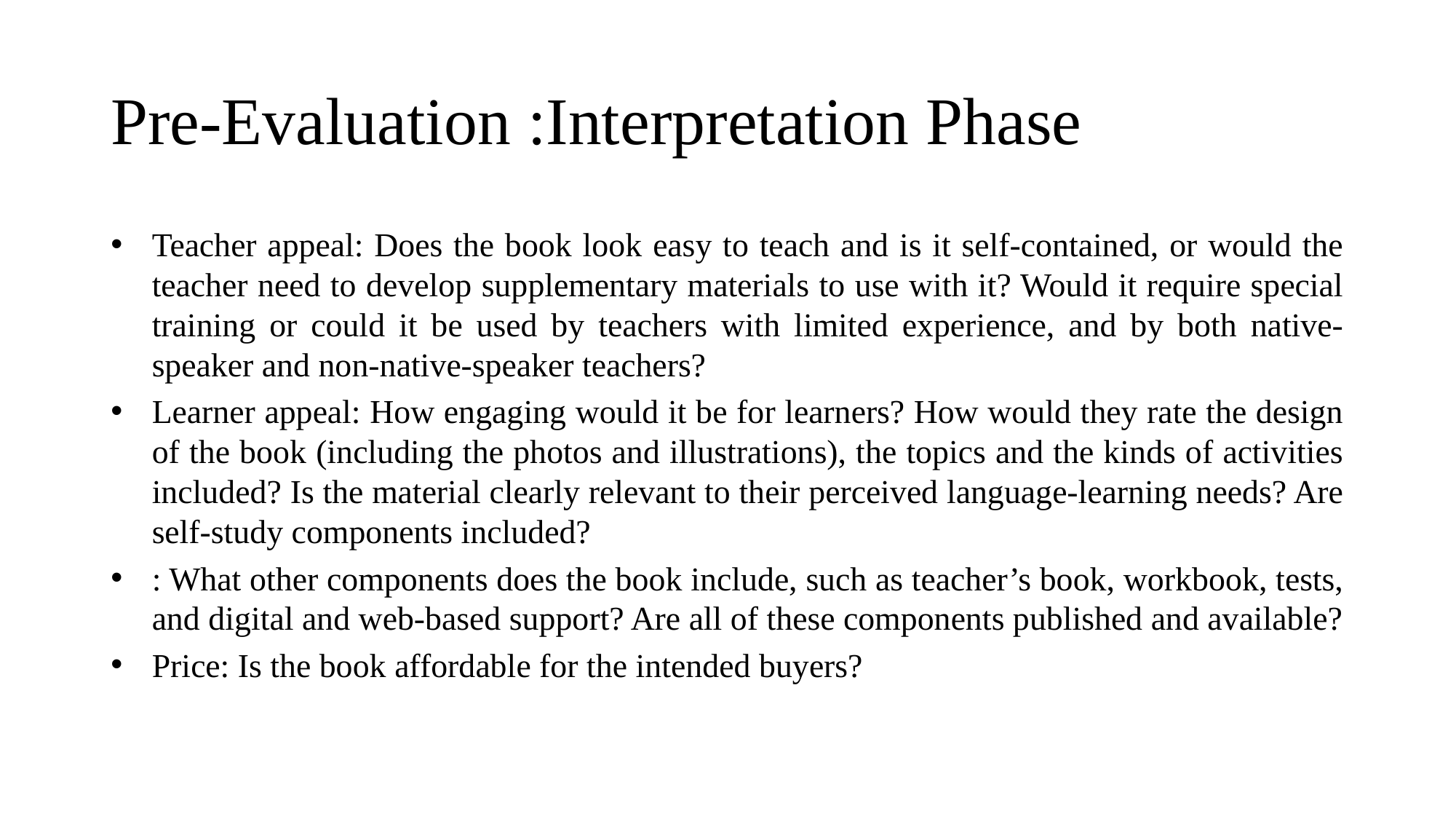

# Pre-Evaluation :Interpretation Phase
Teacher appeal: Does the book look easy to teach and is it self-contained, or would the teacher need to develop supplementary materials to use with it? Would it require special training or could it be used by teachers with limited experience, and by both native-speaker and non-native-speaker teachers?
Learner appeal: How engaging would it be for learners? How would they rate the design of the book (including the photos and illustrations), the topics and the kinds of activities included? Is the material clearly relevant to their perceived language-learning needs? Are self-study components included?
: What other components does the book include, such as teacher’s book, workbook, tests, and digital and web-based support? Are all of these components published and available?
Price: Is the book affordable for the intended buyers?